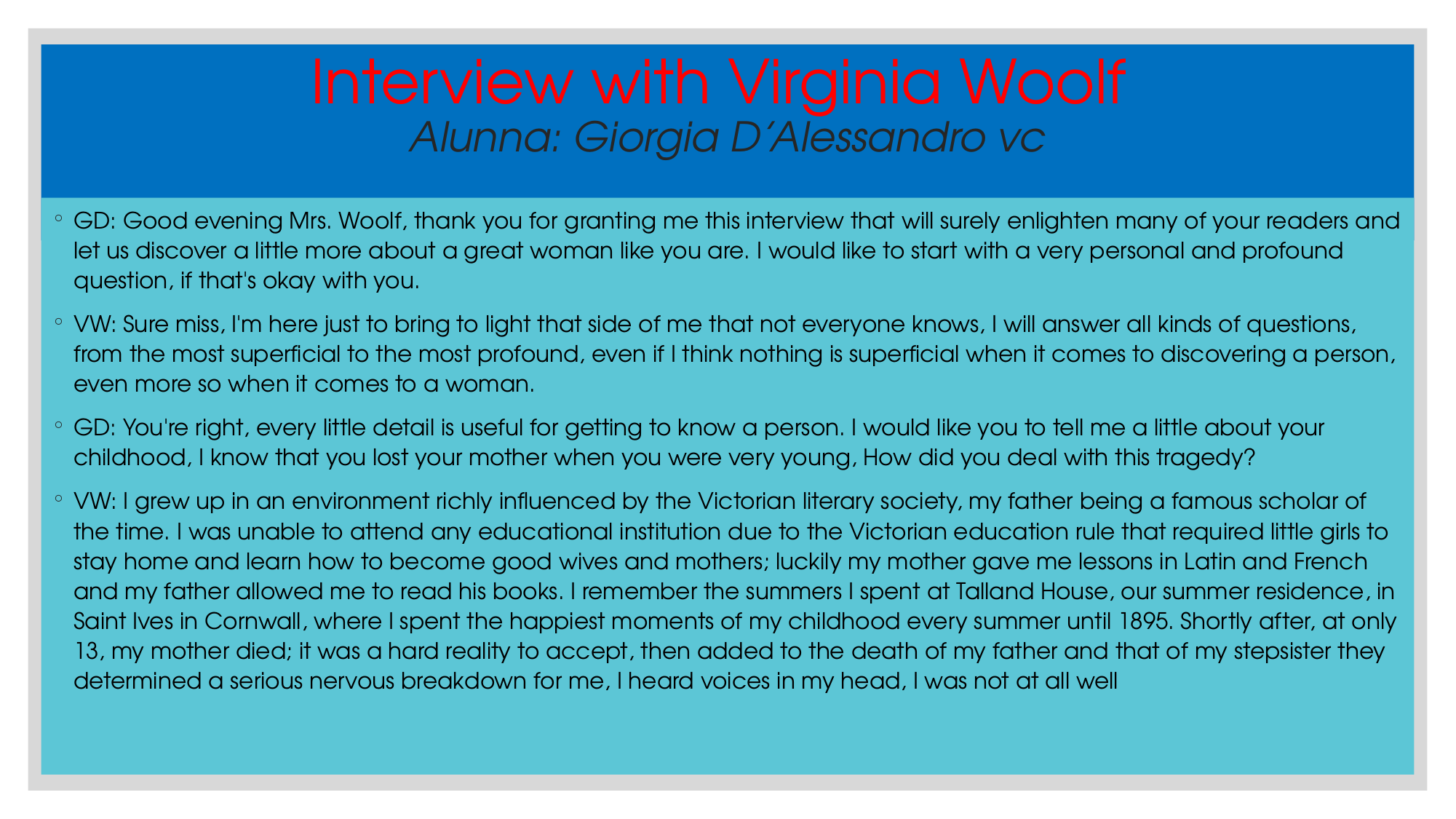

# Interview with Virginia Woolf Alunna: Giorgia D’Alessandro vc
GD: Good evening Mrs. Woolf, thank you for granting me this interview that will surely enlighten many of your readers and let us discover a little more about a great woman like you are. I would like to start with a very personal and profound question, if that's okay with you.
VW: Sure miss, I'm here just to bring to light that side of me that not everyone knows, I will answer all kinds of questions, from the most superficial to the most profound, even if I think nothing is superficial when it comes to discovering a person, even more so when it comes to a woman.
GD: You're right, every little detail is useful for getting to know a person. I would like you to tell me a little about your childhood, I know that you lost your mother when you were very young, How did you deal with this tragedy?
VW: I grew up in an environment richly influenced by the Victorian literary society, my father being a famous scholar of the time. I was unable to attend any educational institution due to the Victorian education rule that required little girls to stay home and learn how to become good wives and mothers; luckily my mother gave me lessons in Latin and French and my father allowed me to read his books. I remember the summers I spent at Talland House, our summer residence, in Saint Ives in Cornwall, where I spent the happiest moments of my childhood every summer until 1895. Shortly after, at only 13, my mother died; it was a hard reality to accept, then added to the death of my father and that of my stepsister they determined a serious nervous breakdown for me, I heard voices in my head, I was not at all well